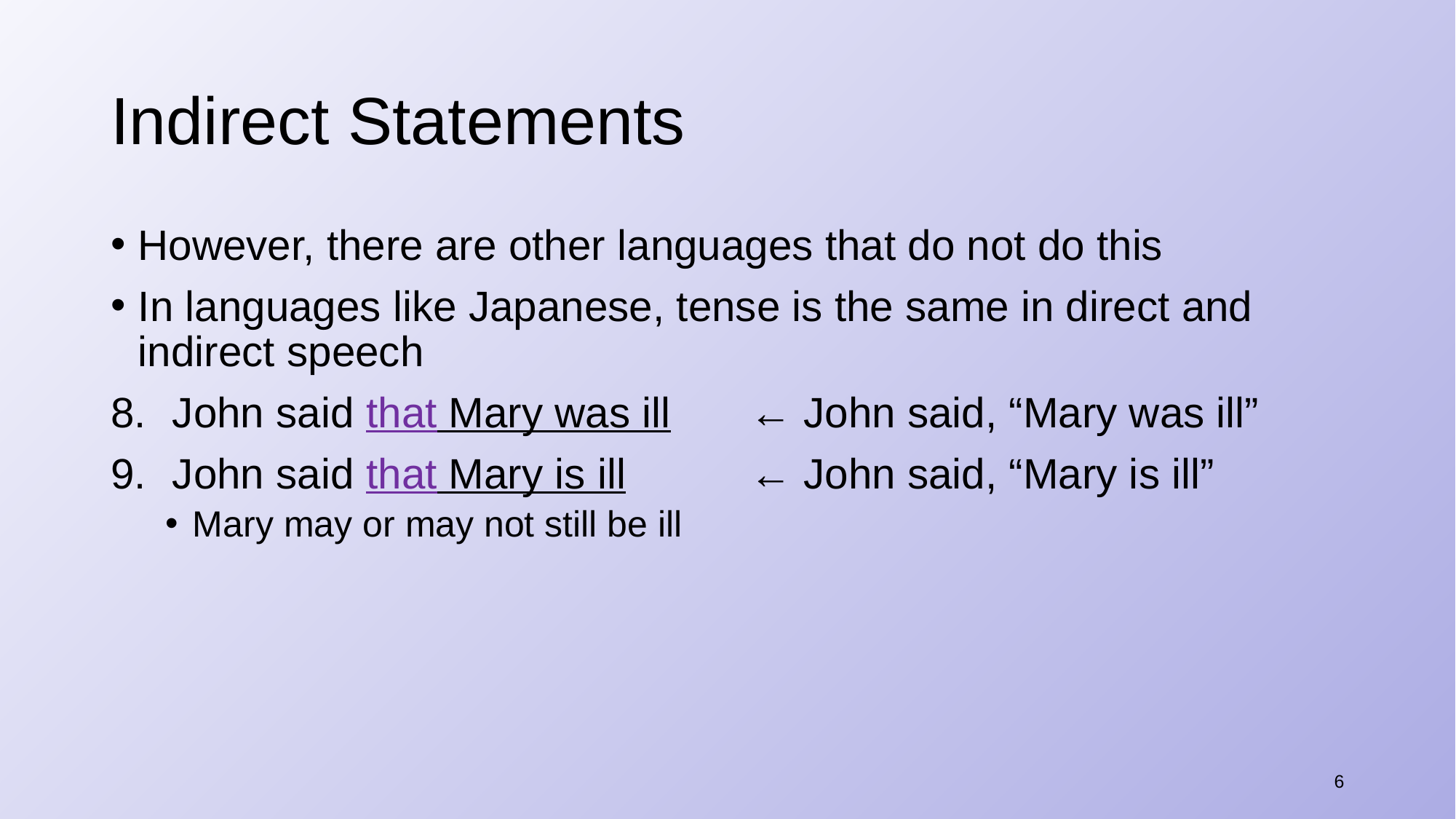

# Indirect Statements
However, there are other languages that do not do this
In languages like Japanese, tense is the same in direct and indirect speech
John said that Mary was ill	←	John said, “Mary was ill”
John said that Mary is ill	←	John said, “Mary is ill”
Mary may or may not still be ill
6